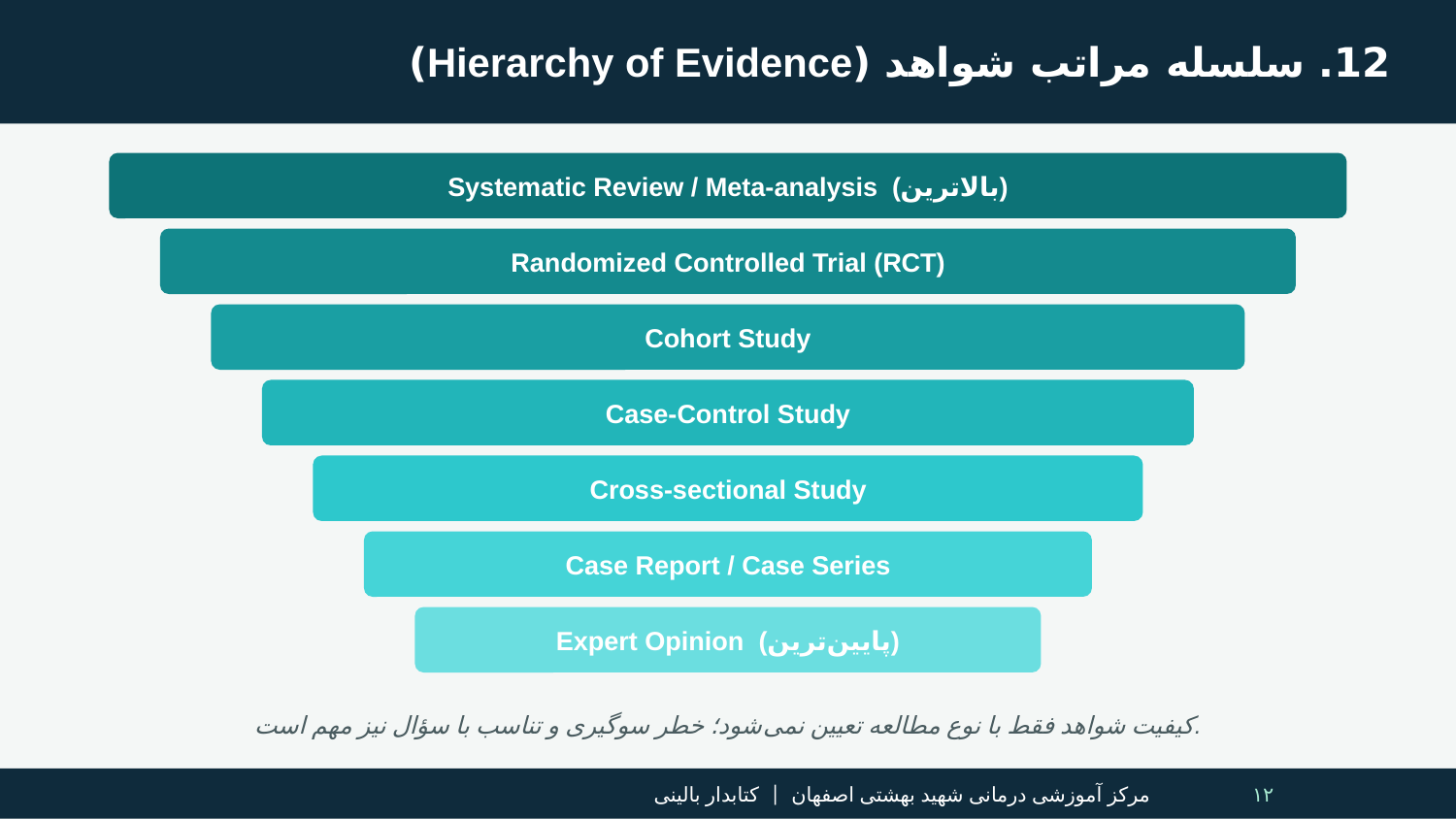

12. سلسله ‌مراتب شواهد (Hierarchy of Evidence)

Systematic Review / Meta-analysis  (بالاترین)

Randomized Controlled Trial (RCT)

Cohort Study

Case-Control Study

Cross-sectional Study

Case Report / Case Series

Expert Opinion  (پایین‌ترین)
کیفیت شواهد فقط با نوع مطالعه تعیین نمی‌شود؛ خطر سوگیری و تناسب با سؤال نیز مهم است.

مرکز آموزشی درمانی شهید بهشتی اصفهان  |  کتابدار بالینی
۱۲